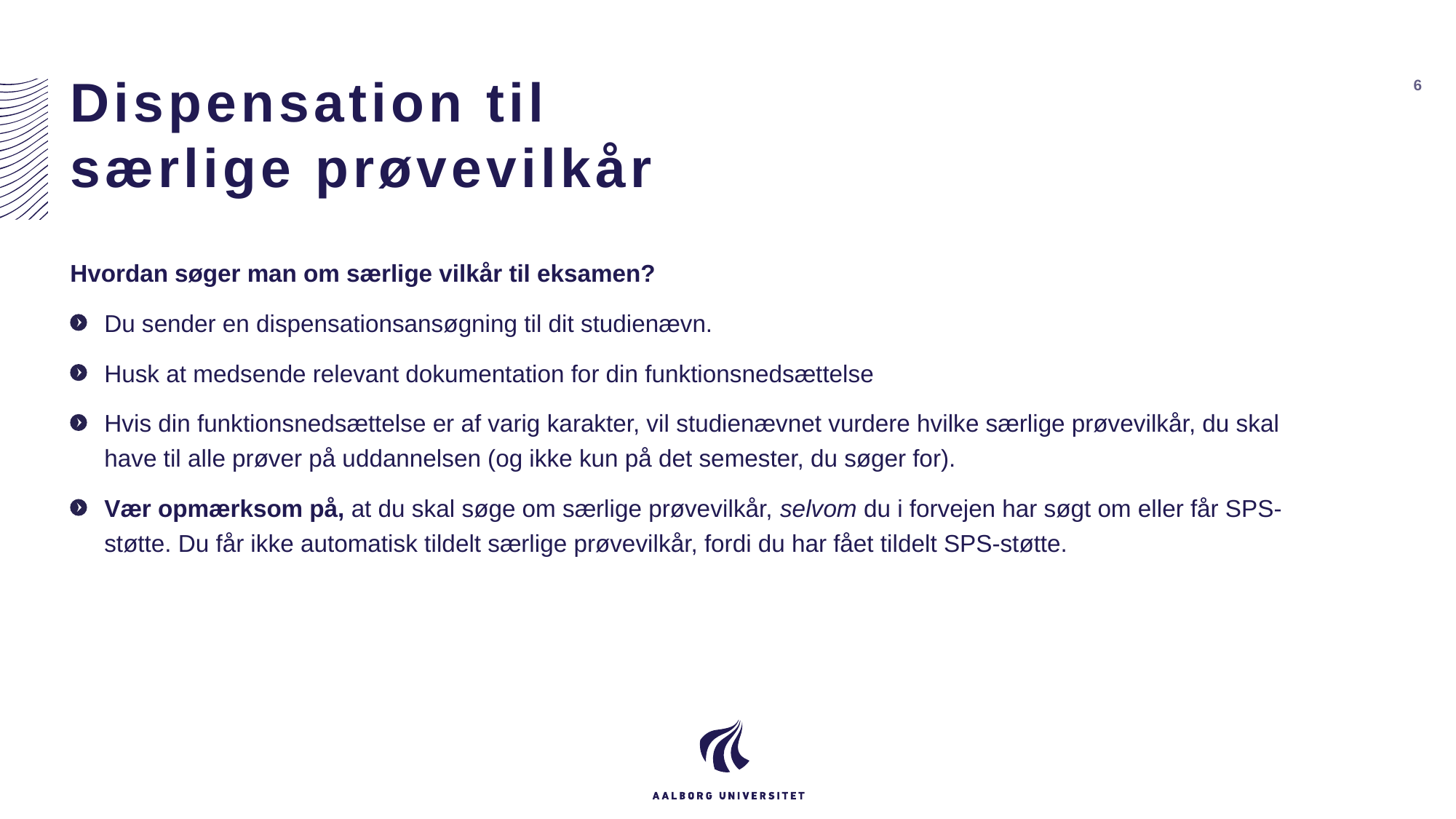

# Dispensation til særlige prøvevilkår
6
Hvordan søger man om særlige vilkår til eksamen?
Du sender en dispensationsansøgning til dit studienævn.
Husk at medsende relevant dokumentation for din funktionsnedsættelse
Hvis din funktionsnedsættelse er af varig karakter, vil studienævnet vurdere hvilke særlige prøvevilkår, du skal have til alle prøver på uddannelsen (og ikke kun på det semester, du søger for).
Vær opmærksom på, at du skal søge om særlige prøvevilkår, selvom du i forvejen har søgt om eller får SPS-støtte. Du får ikke automatisk tildelt særlige prøvevilkår, fordi du har fået tildelt SPS-støtte.